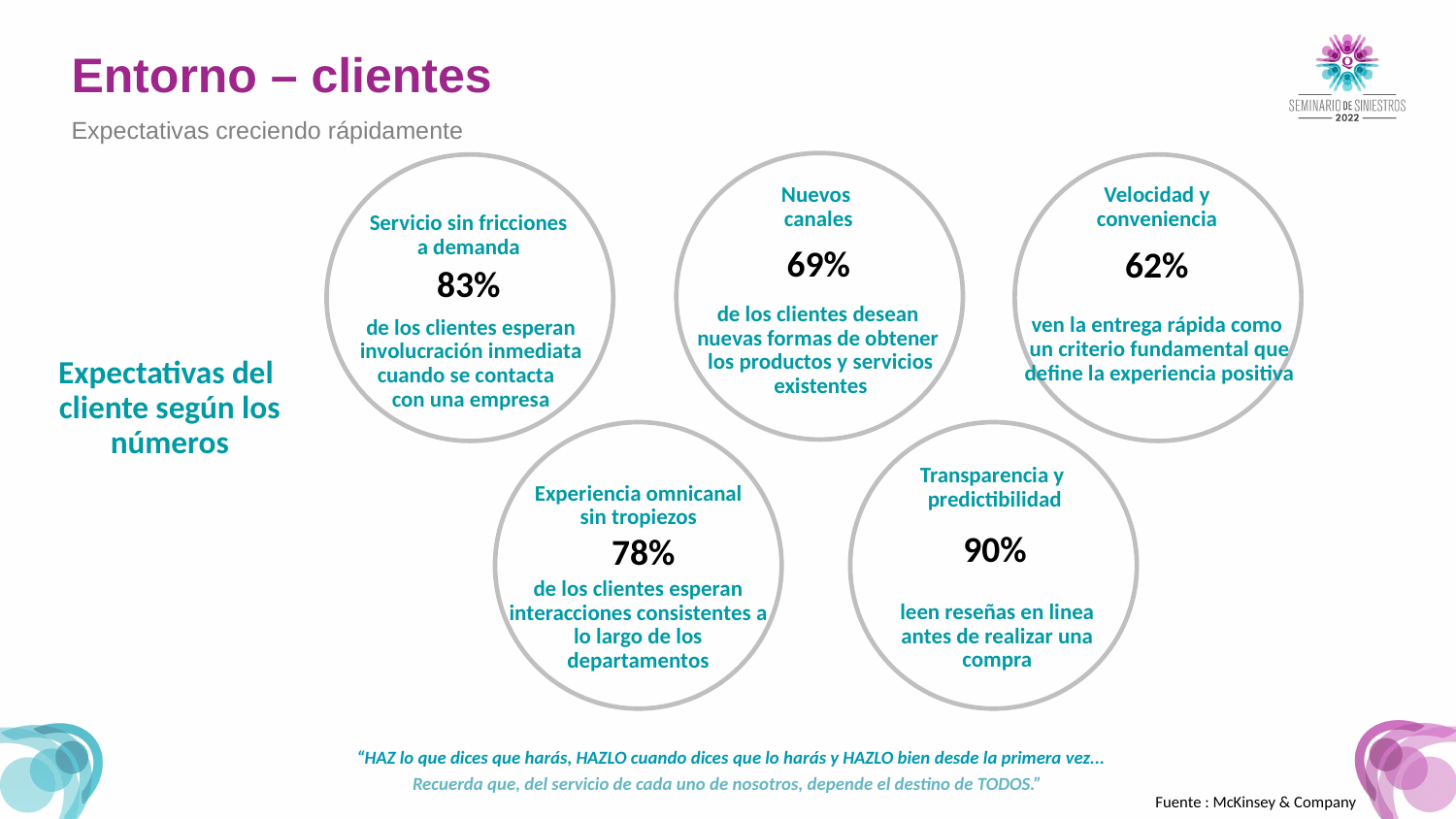

Entorno – clientes
Expectativas creciendo rápidamente

Nuevos
canales
Velocidad y
conveniencia
Servicio sin fricciones
a demanda
69%
62%
83%
ven la entrega rápida como  un criterio fundamental que define la experiencia positiva
de los clientes desean
nuevas formas de obtener
los productos y servicios existentes
Expectativas del
cliente según los números
de los clientes esperan involucración inmediata
cuando se contacta
con una empresa

Transparencia y
predictibilidad
Experiencia omnicanal
sin tropiezos
90%
78%
de los clientes esperan interacciones consistentes a lo largo de los departamentos
leen reseñas en linea antes de realizar una compra
“HAZ lo que dices que harás, HAZLO cuando dices que lo harás y HAZLO bien desde la primera vez...

Recuerda que, del servicio de cada uno de nosotros, depende el destino de TODOS.”
Fuente : McKinsey & Company